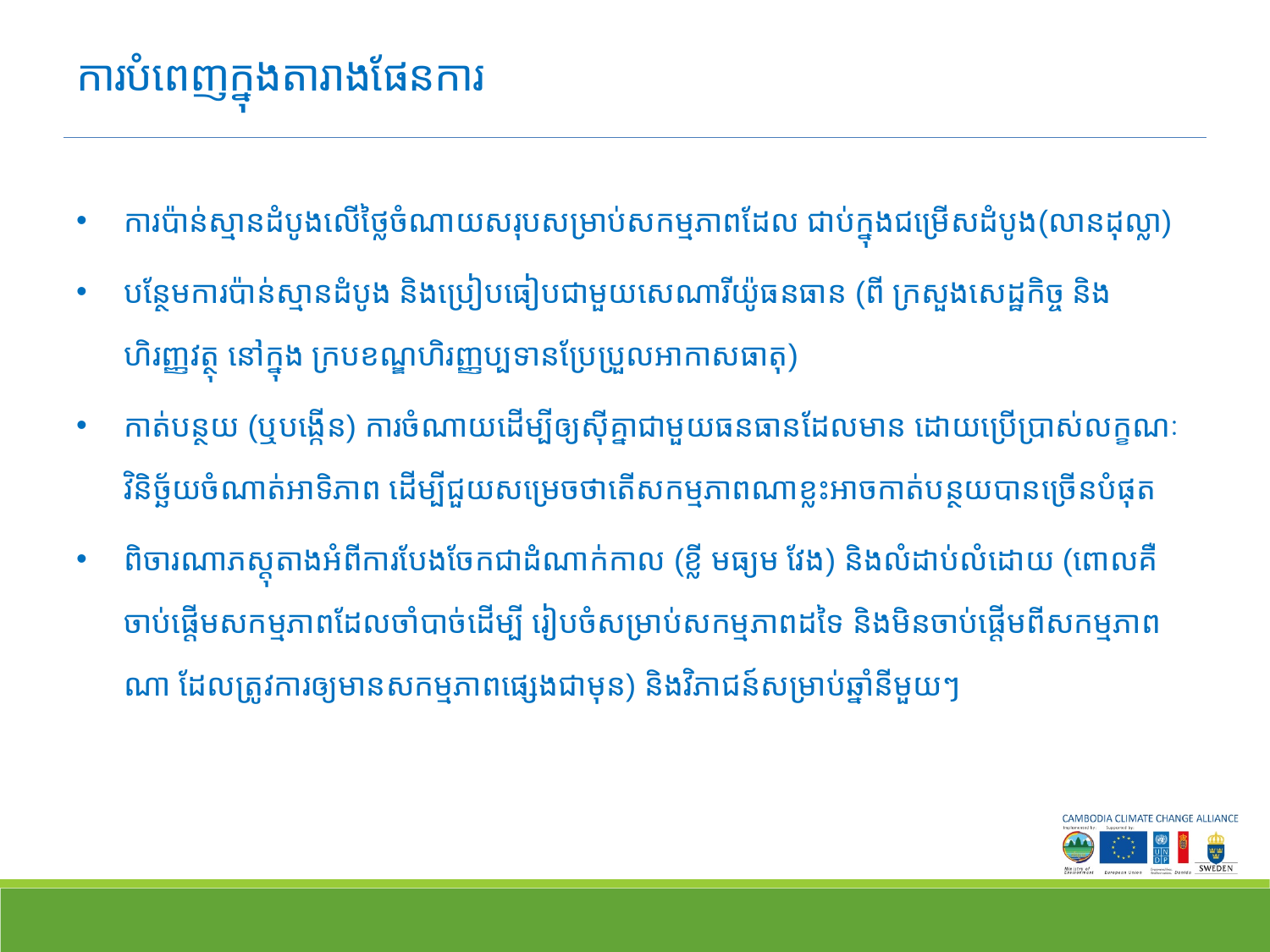

# ការបំពេញក្នុងតារាងផែនការ
ការប៉ាន់ស្មានដំបូងលើថ្លៃចំណាយសរុបសម្រាប់សកម្មភាពដែល ជាប់ក្នុងជម្រើសដំបូង(លានដុល្លា)
បន្ថែមការប៉ាន់ស្មានដំបូង និងប្រៀបធៀបជាមួយសេណារីយ៉ូធនធាន (ពី ក្រសួងសេដ្ឋកិច្ច និងហិរញ្ញវត្ថុ នៅក្នុង ក្របខណ្ឌហិរញ្ញប្បទានប្រែប្រួលអាកាសធាតុ)
កាត់បន្ថយ (ឬបង្កើន) ការចំណាយដើម្បីឲ្យស៊ីគ្នាជាមួយធនធានដែលមាន ដោយប្រើប្រាស់លក្ខណៈវិនិច្ឆ័យចំណាត់អាទិភាព ដើម្បីជួយសម្រេចថាតើសកម្មភាពណាខ្លះអាចកាត់បន្ថយបានច្រើនបំផុត
ពិចារណាភស្តុតាងអំពីការបែងចែកជាដំណាក់កាល (ខ្លី មធ្យម វែង) និងលំដាប់លំដោយ (ពោលគឺ ចាប់ផ្តើមសកម្មភាពដែលចាំបាច់ដើម្បី រៀបចំសម្រាប់សកម្មភាពដទៃ និងមិនចាប់ផ្តើមពីសកម្មភាពណា ដែលត្រូវការឲ្យមានសកម្មភាពផ្សេងជាមុន) និងវិភាជន៍សម្រាប់ឆ្នាំនីមួយៗ